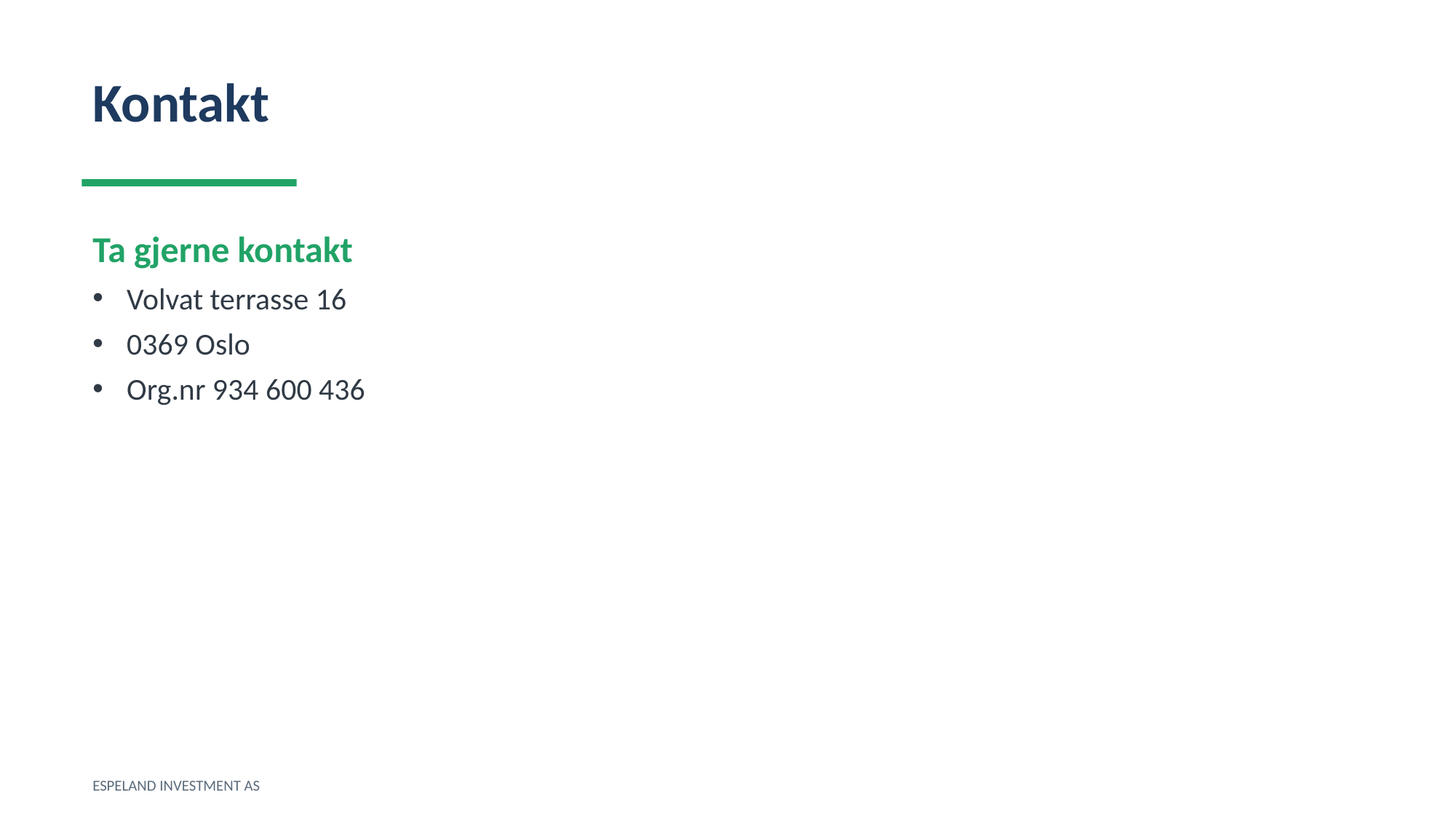

Kontakt

Ta gjerne kontakt
Volvat terrasse 16
0369 Oslo
Org.nr 934 600 436
ESPELAND INVESTMENT AS